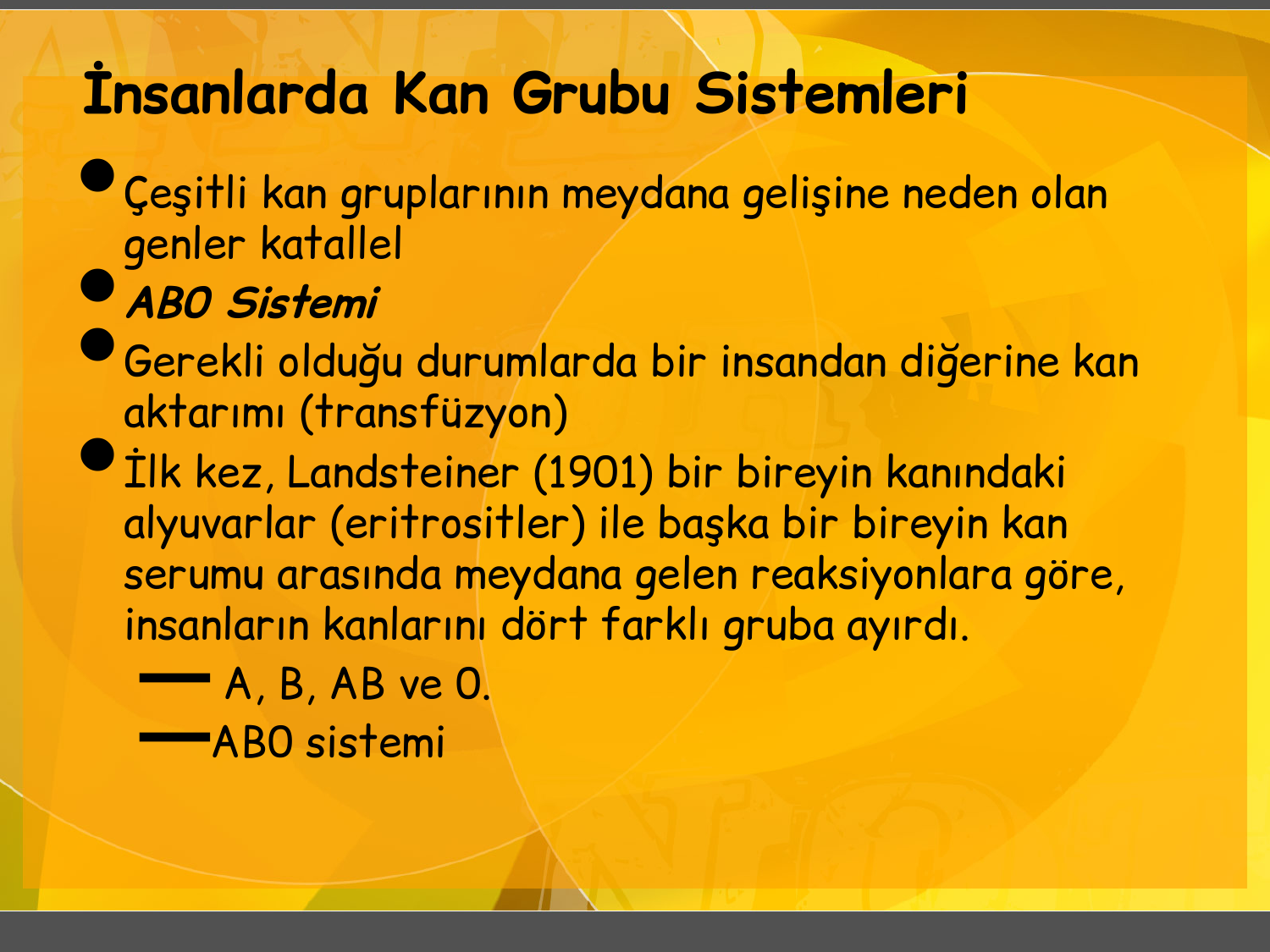

# İnsanlarda Kan Grubu Sistemleri
Çeşitli kan gruplarının meydana gelişine neden olan genler katallel
AB0 Sistemi
Gerekli olduğu durumlarda bir insandan diğerine kan aktarımı (transfüzyon)
İlk kez, Landsteiner (1901) bir bireyin kanındaki alyuvarlar (eritrositler) ile başka bir bireyin kan serumu arasında meydana gelen reaksiyonlara göre, insanların kanlarını dört farklı gruba ayırdı.
 A, B, AB ve 0.
AB0 sistemi